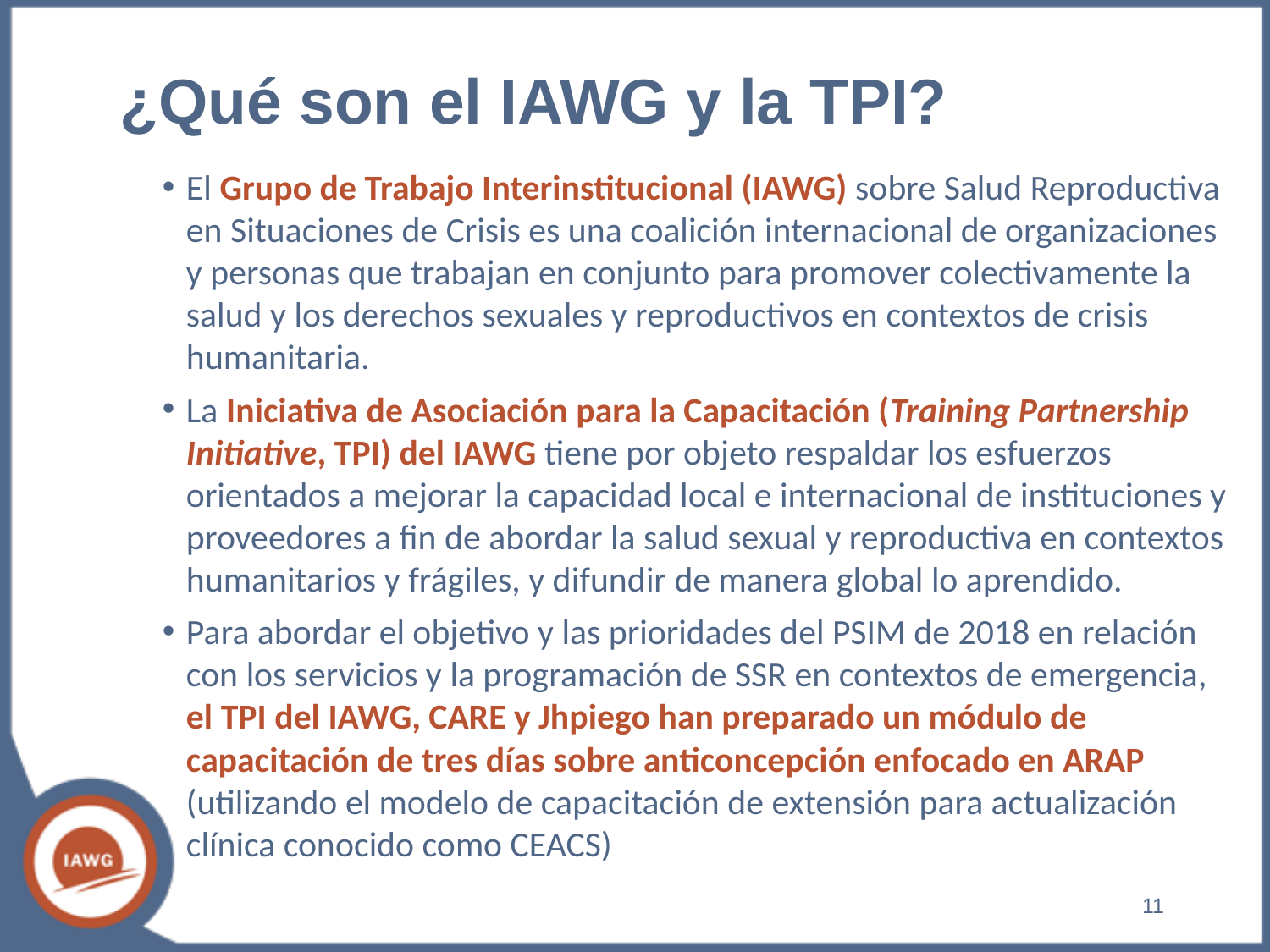

# ¿Qué son el IAWG y la TPI?
El Grupo de Trabajo Interinstitucional (IAWG) sobre Salud Reproductiva en Situaciones de Crisis es una coalición internacional de organizaciones y personas que trabajan en conjunto para promover colectivamente la salud y los derechos sexuales y reproductivos en contextos de crisis humanitaria.
La Iniciativa de Asociación para la Capacitación (Training Partnership Initiative, TPI) del IAWG tiene por objeto respaldar los esfuerzos orientados a mejorar la capacidad local e internacional de instituciones y proveedores a fin de abordar la salud sexual y reproductiva en contextos humanitarios y frágiles, y difundir de manera global lo aprendido.
Para abordar el objetivo y las prioridades del PSIM de 2018 en relación con los servicios y la programación de SSR en contextos de emergencia, el TPI del IAWG, CARE y Jhpiego han preparado un módulo de capacitación de tres días sobre anticoncepción enfocado en ARAP (utilizando el modelo de capacitación de extensión para actualización clínica conocido como CEACS)
11